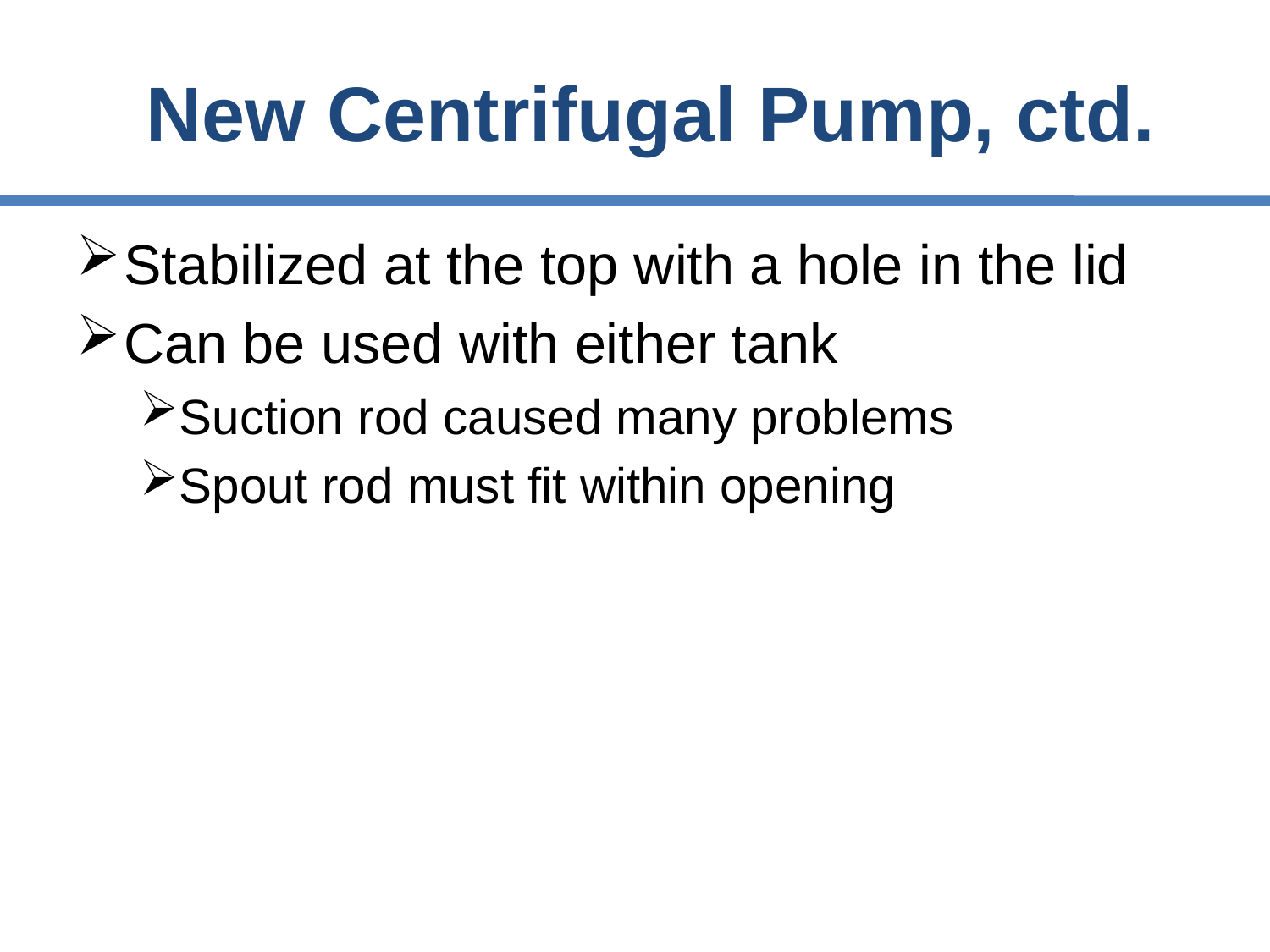

# New Centrifugal Pump, ctd.
Stabilized at the top with a hole in the lid
Can be used with either tank
Suction rod caused many problems
Spout rod must fit within opening